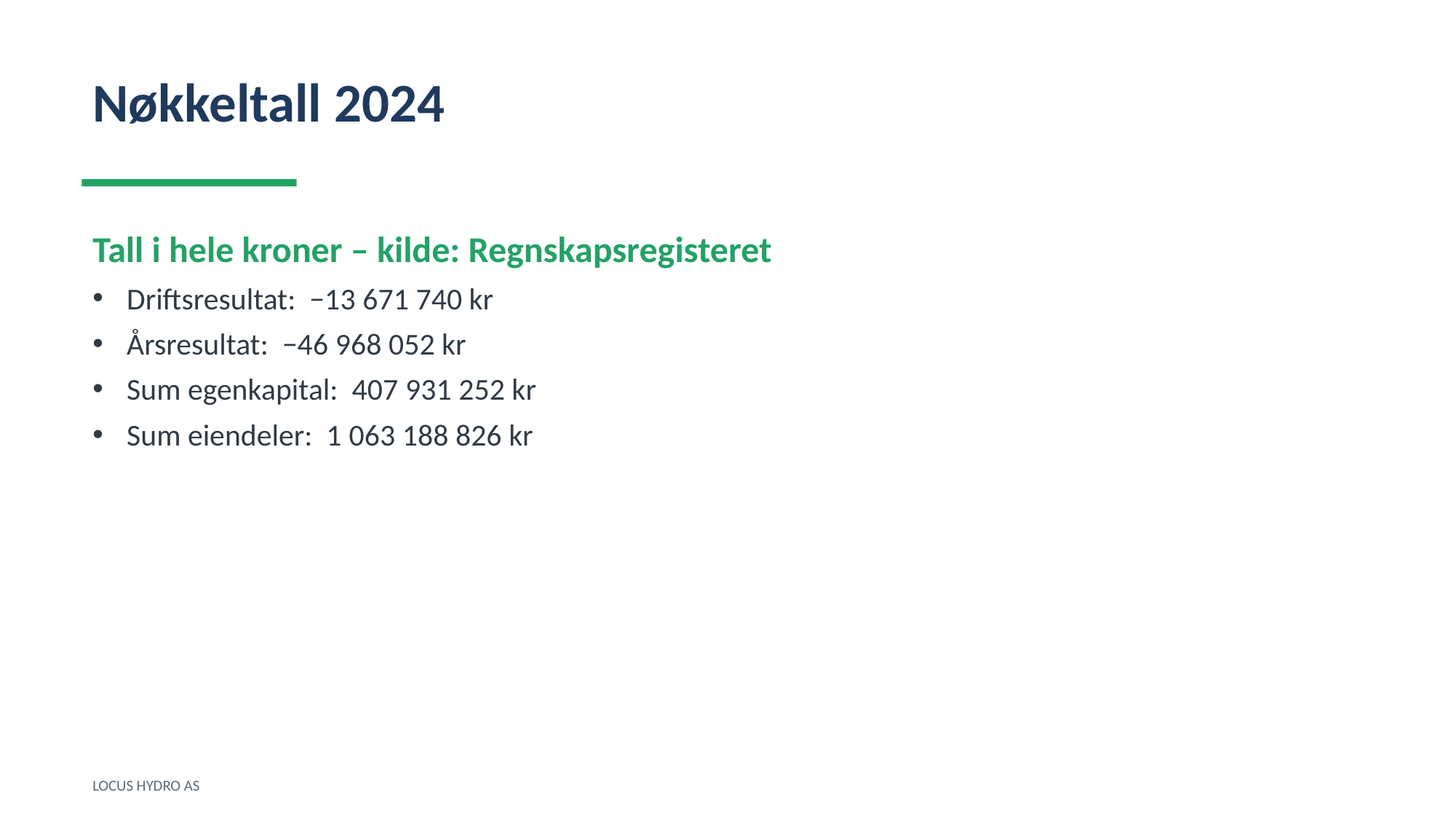

Nøkkeltall 2024

Tall i hele kroner – kilde: Regnskapsregisteret
Driftsresultat:  −13 671 740 kr
Årsresultat:  −46 968 052 kr
Sum egenkapital:  407 931 252 kr
Sum eiendeler:  1 063 188 826 kr
LOCUS HYDRO AS